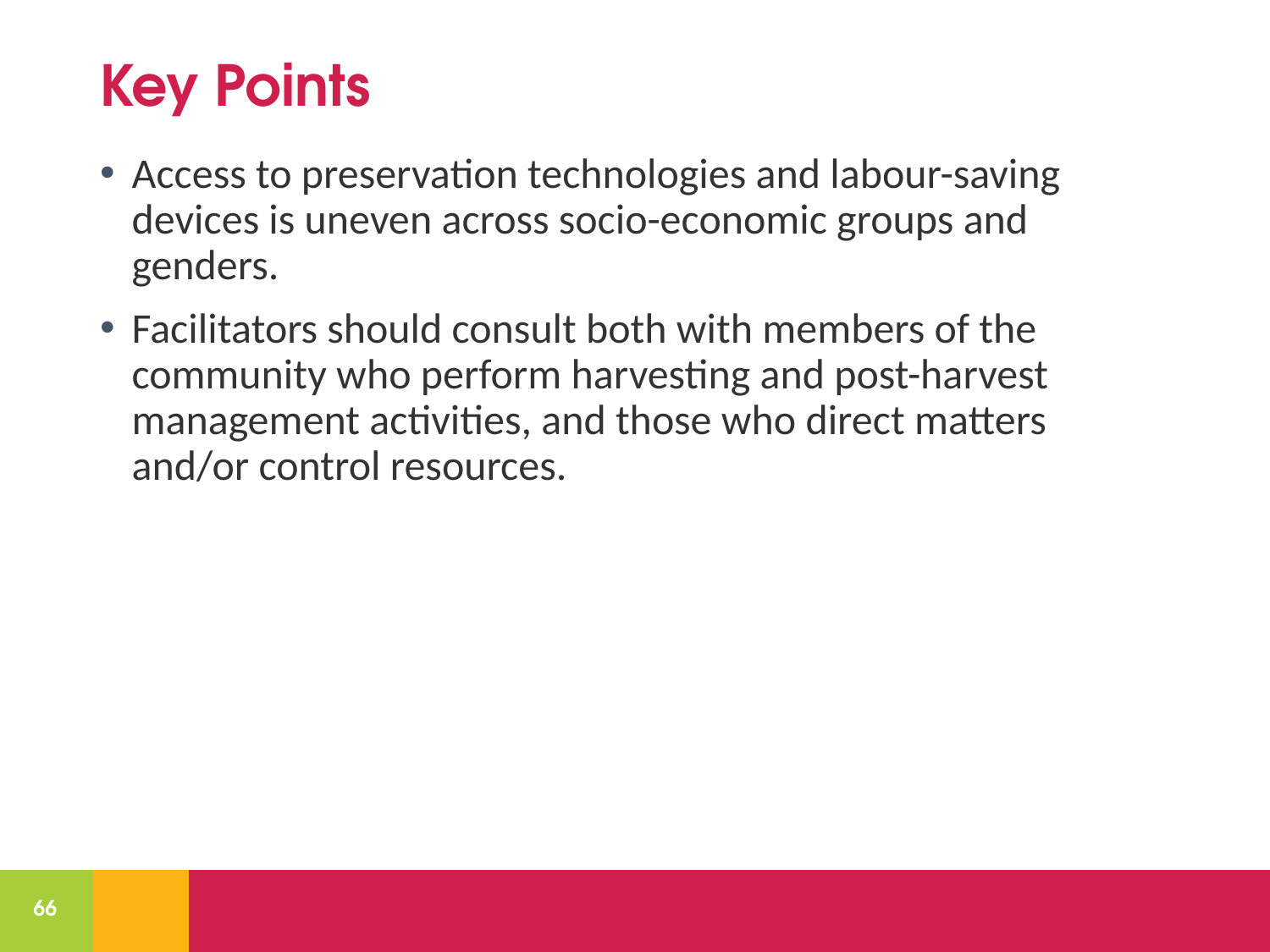

# Key Points
Access to preservation technologies and labour-saving devices is uneven across socio-economic groups and genders.
Facilitators should consult both with members of the community who perform harvesting and post-harvest management activities, and those who direct matters and/or control resources.
66